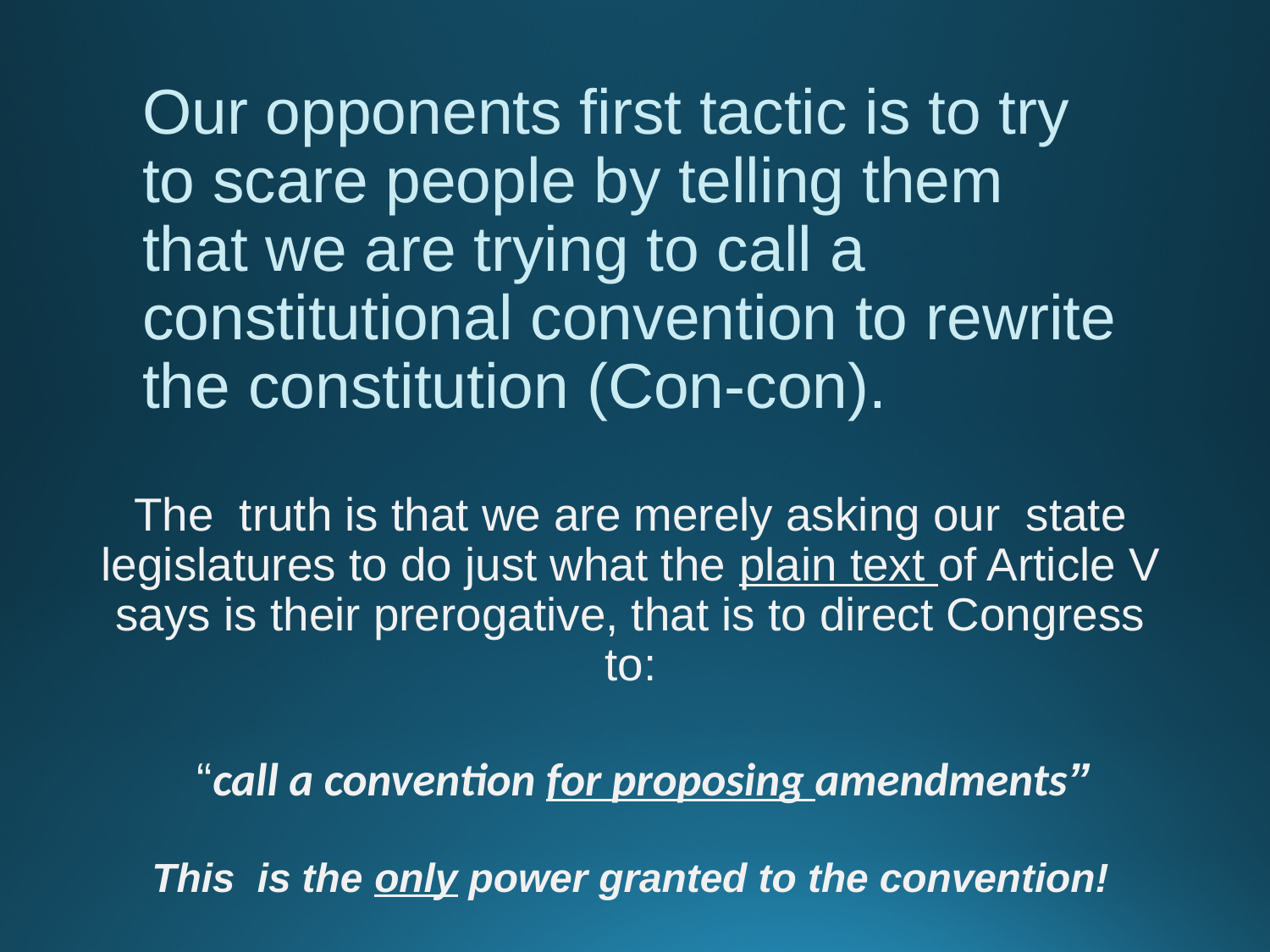

Our opponents first tactic is to try to scare people by telling them that we are trying to call a constitutional convention to rewrite the constitution (Con-con).
# The  truth is that we are merely asking our  state legislatures to do just what the plain text of Article V says is their prerogative, that is to direct Congress to: “call a convention for proposing amendments” This  is the only power granted to the convention!